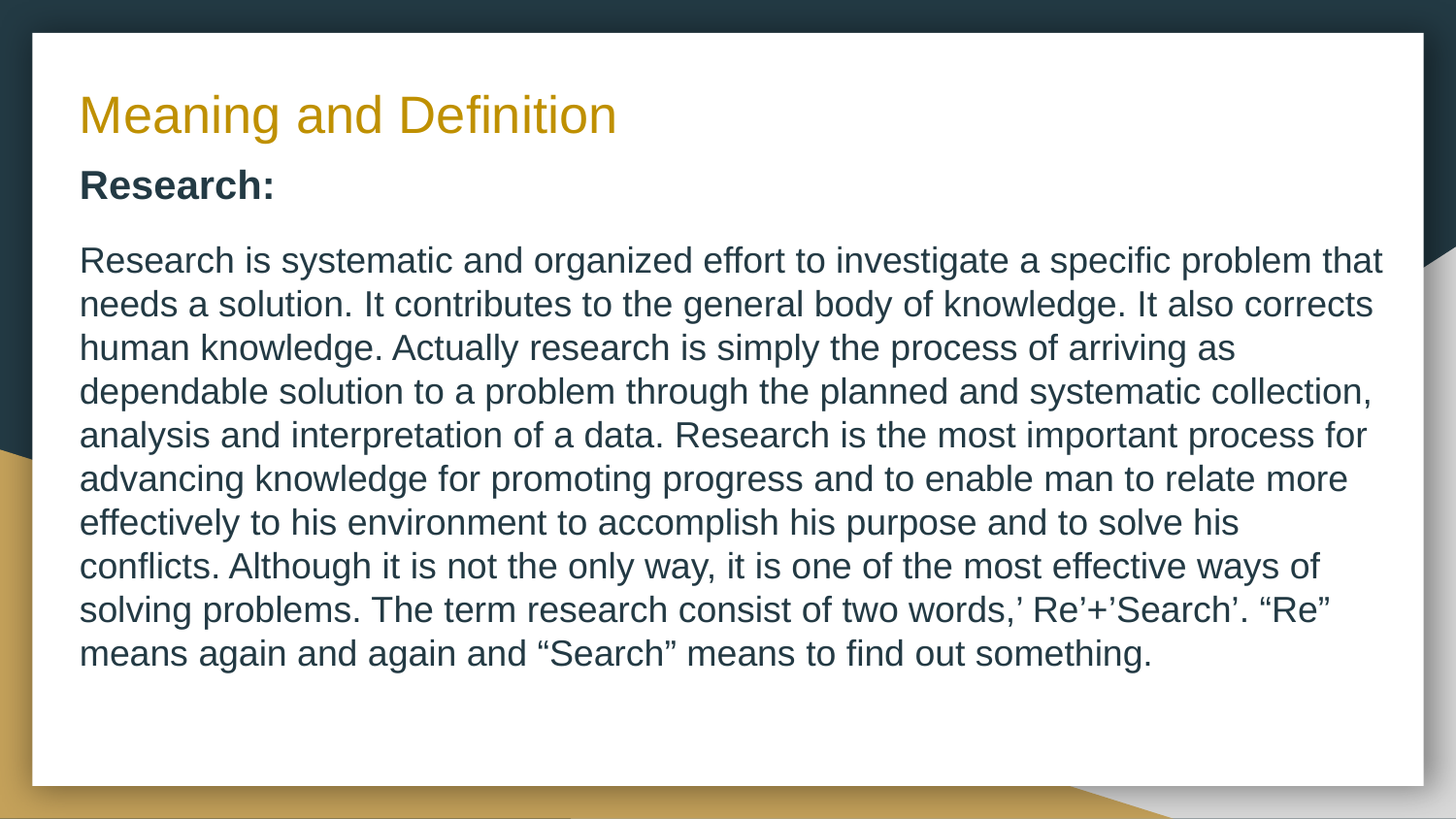

# Meaning and Definition
Research:
Research is systematic and organized effort to investigate a specific problem that needs a solution. It contributes to the general body of knowledge. It also corrects human knowledge. Actually research is simply the process of arriving as dependable solution to a problem through the planned and systematic collection, analysis and interpretation of a data. Research is the most important process for advancing knowledge for promoting progress and to enable man to relate more effectively to his environment to accomplish his purpose and to solve his conflicts. Although it is not the only way, it is one of the most effective ways of solving problems. The term research consist of two words,’ Re’+’Search’. “Re” means again and again and “Search” means to find out something.